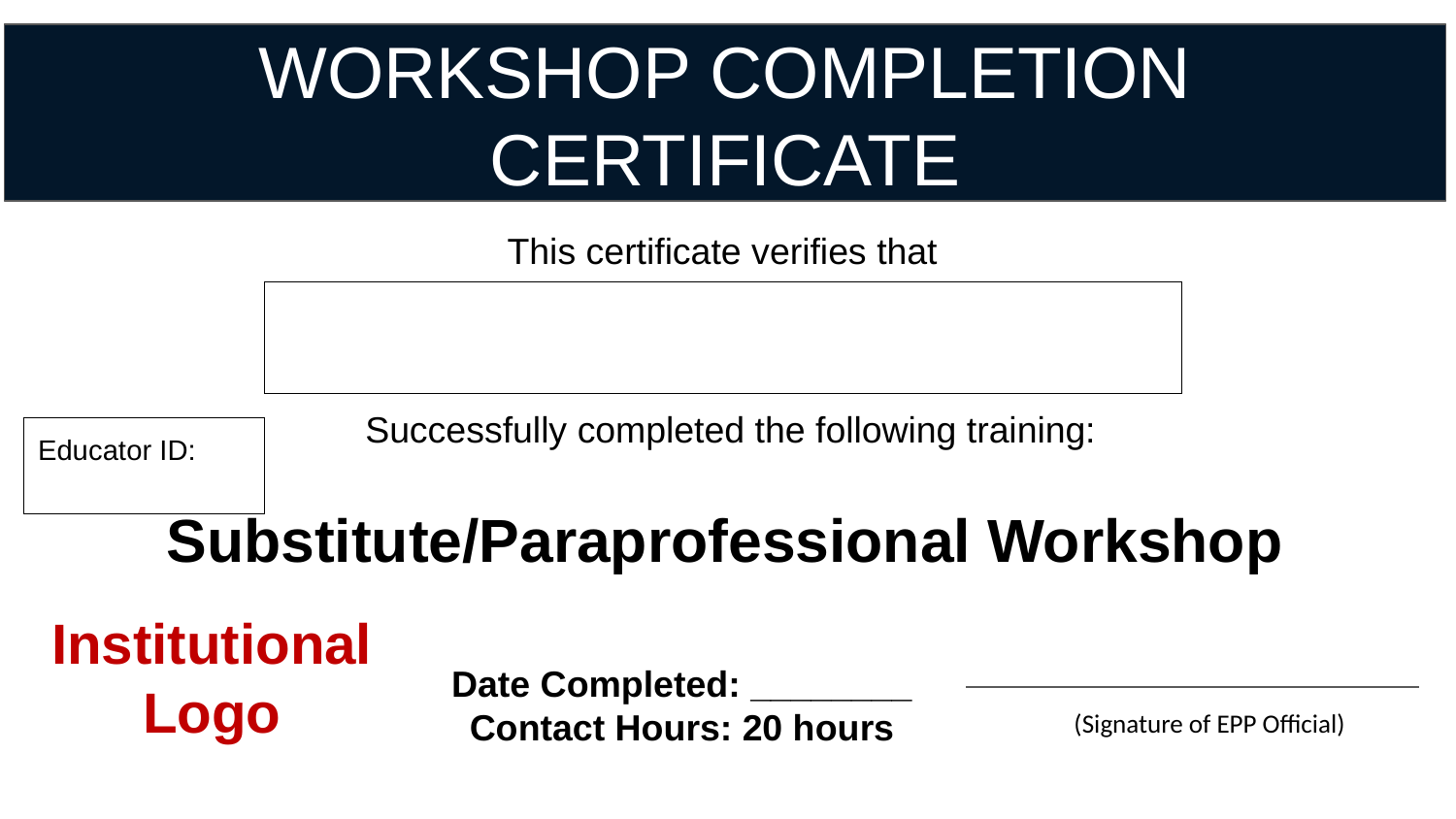

WORKSHOP COMPLETION CERTIFICATE
This certificate verifies that

Successfully completed the following training:
Educator ID:

Substitute/Paraprofessional Workshop
Institutional Logo

Date Completed: ________
Contact Hours: 20 hours
(Signature of EPP Official)